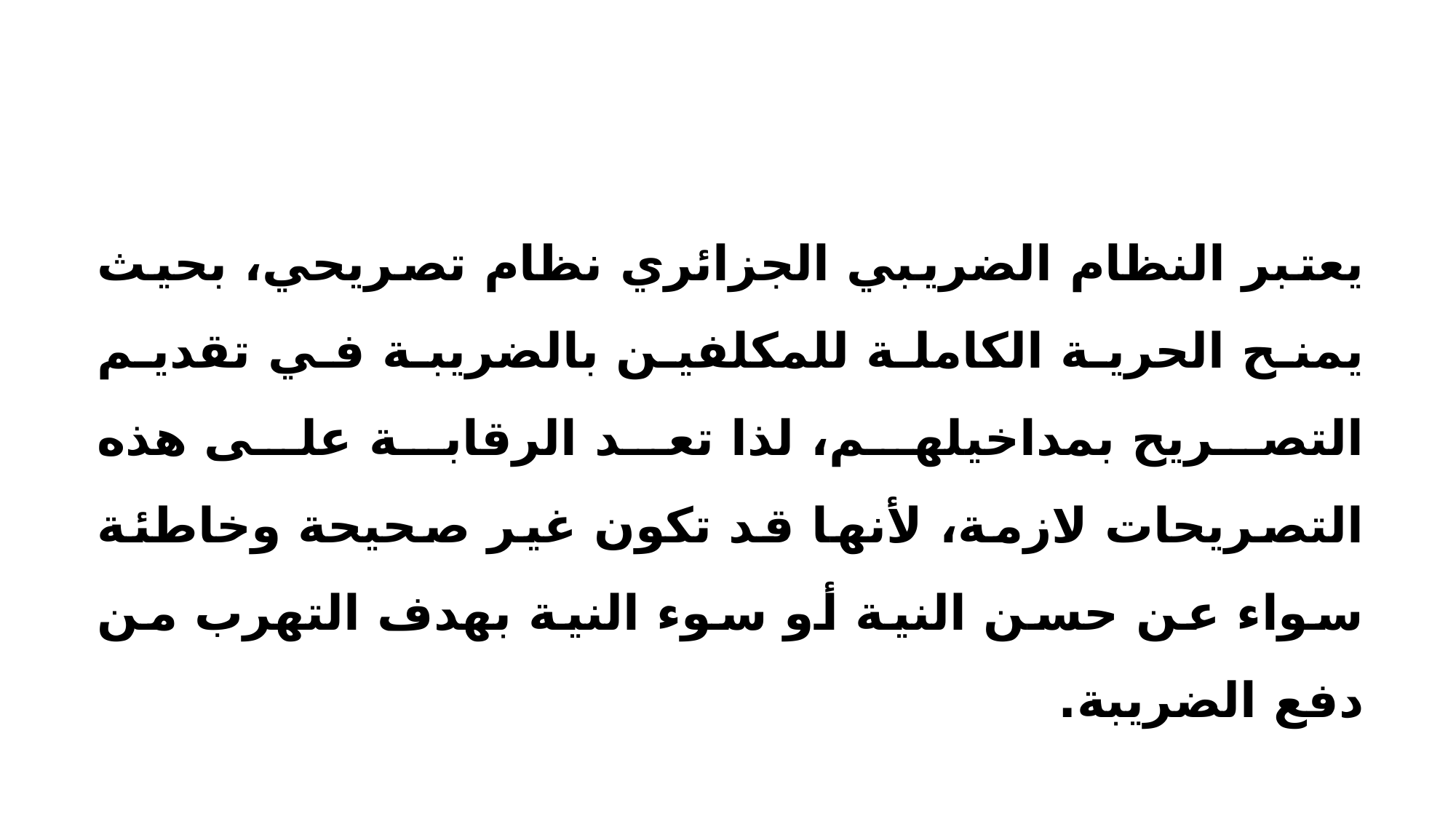

يعتبر النظام الضريبي الجزائري نظام تصريحي، بحيث يمنح الحرية الكاملة للمكلفين بالضريبة في تقديم التصريح بمداخيلهم، لذا تعد الرقابة على هذه التصريحات لازمة، لأنها قد تكون غير صحيحة وخاطئة سواء عن حسن النية أو سوء النية بهدف التهرب من دفع الضريبة.